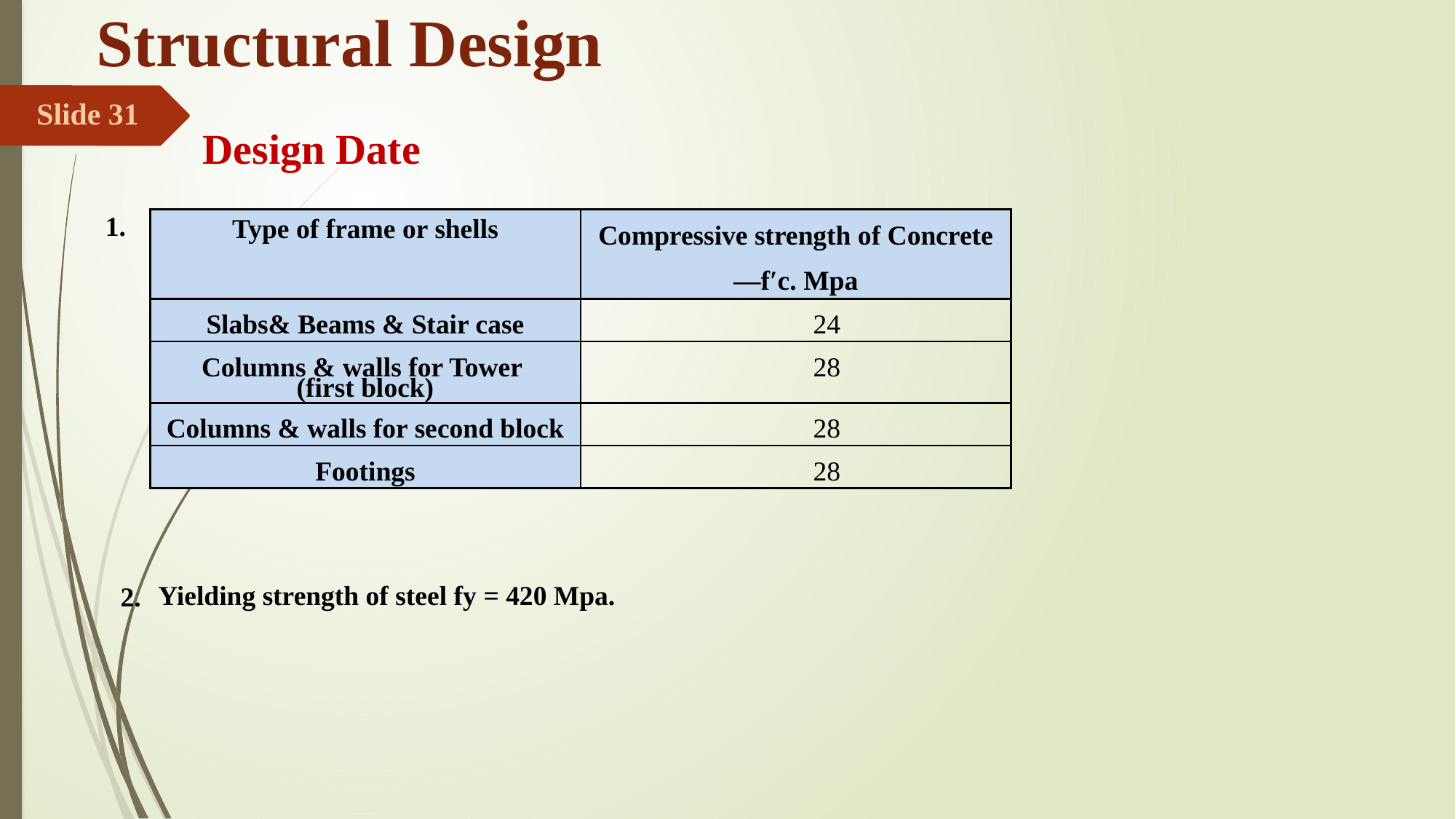

# Structural Design
Slide 31
Design Date
1.
| Type of frame or shells | Compressive strength of Concrete ―f′c. Mpa |
| --- | --- |
| Slabs& Beams & Stair case | 24 |
| Columns & walls for Tower (first block) | 28 |
| Columns & walls for second block | 28 |
| Footings | 28 |

2.
Yielding strength of steel fy = 420 Mpa.